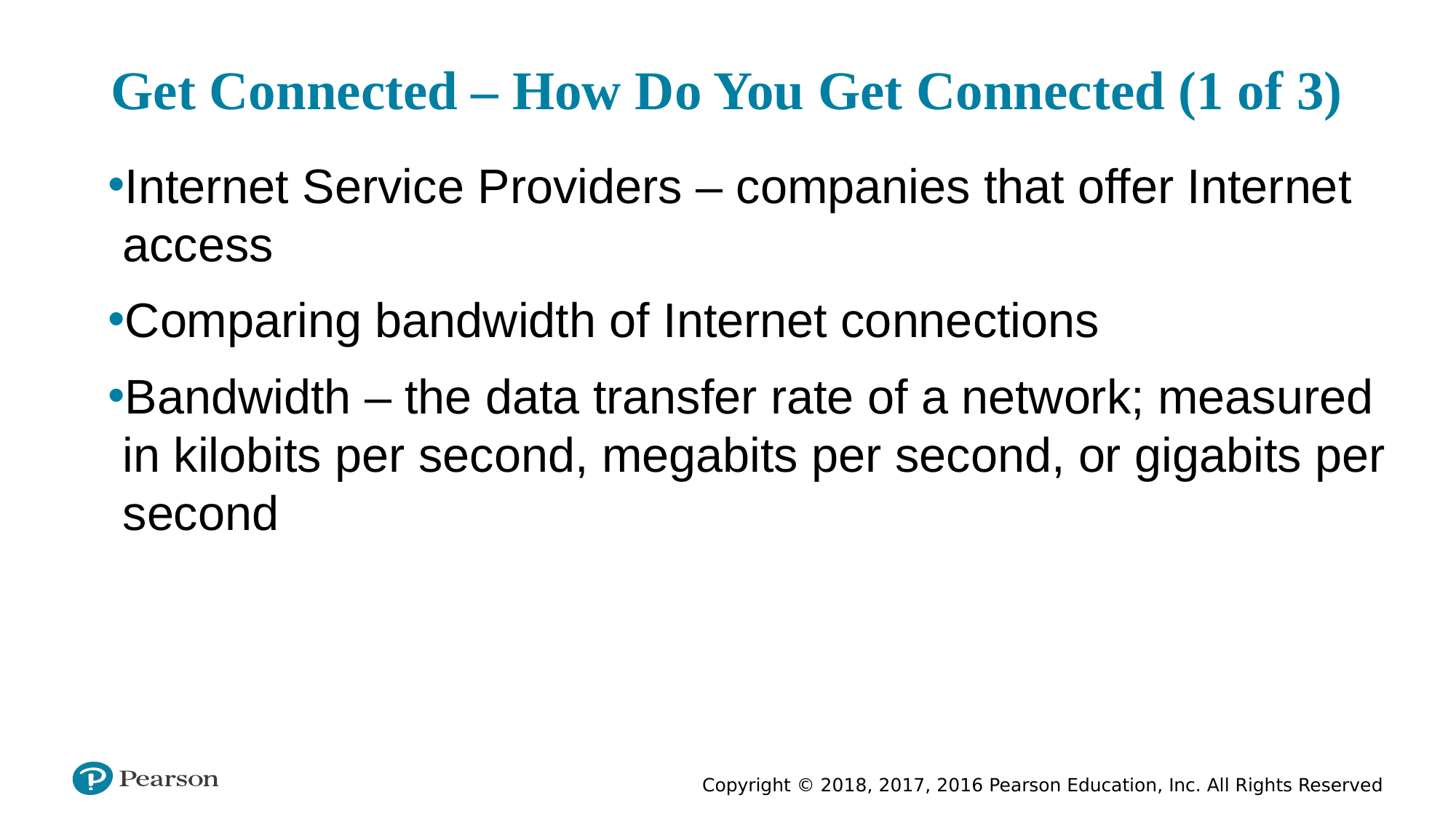

# Get Connected – How Do You Get Connected (1 of 3)
Internet Service Providers – companies that offer Internet access
Comparing bandwidth of Internet connections
Bandwidth – the data transfer rate of a network; measured in kilobits per second, megabits per second, or gigabits per second